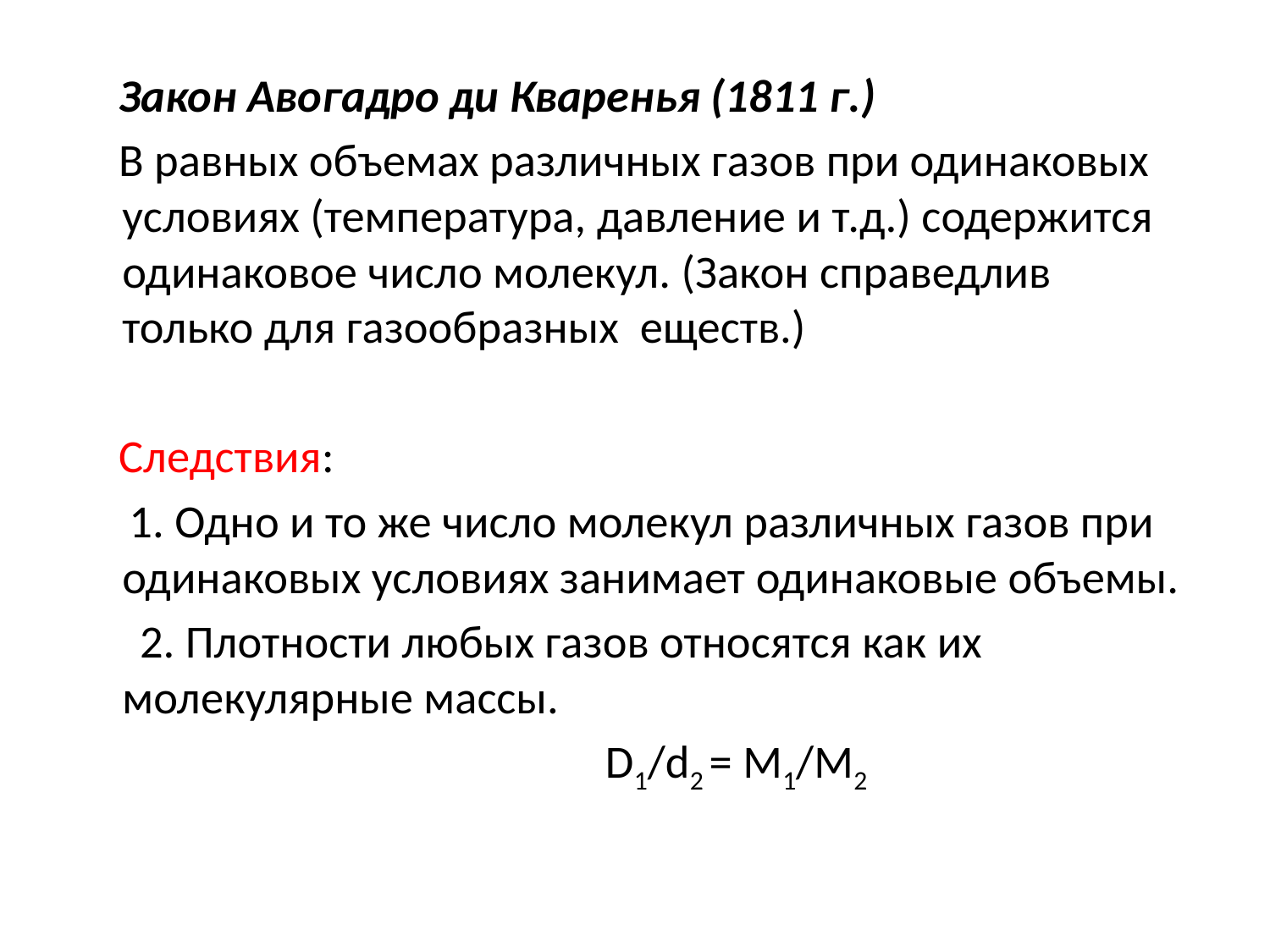

Закон Авогадро ди Кваренья (1811 г.)
    В равных объемах различных газов при одинаковых условиях (температура, давление и т.д.) содержится одинаковое число молекул. (Закон справедлив только для газообразных  еществ.)

    Следствия:
     1. Одно и то же число молекул различных газов при одинаковых условиях занимает одинаковые объемы.
      2. Плотности любых газов относятся как их молекулярные массы.
                                                  D1/d2 = M1/M2